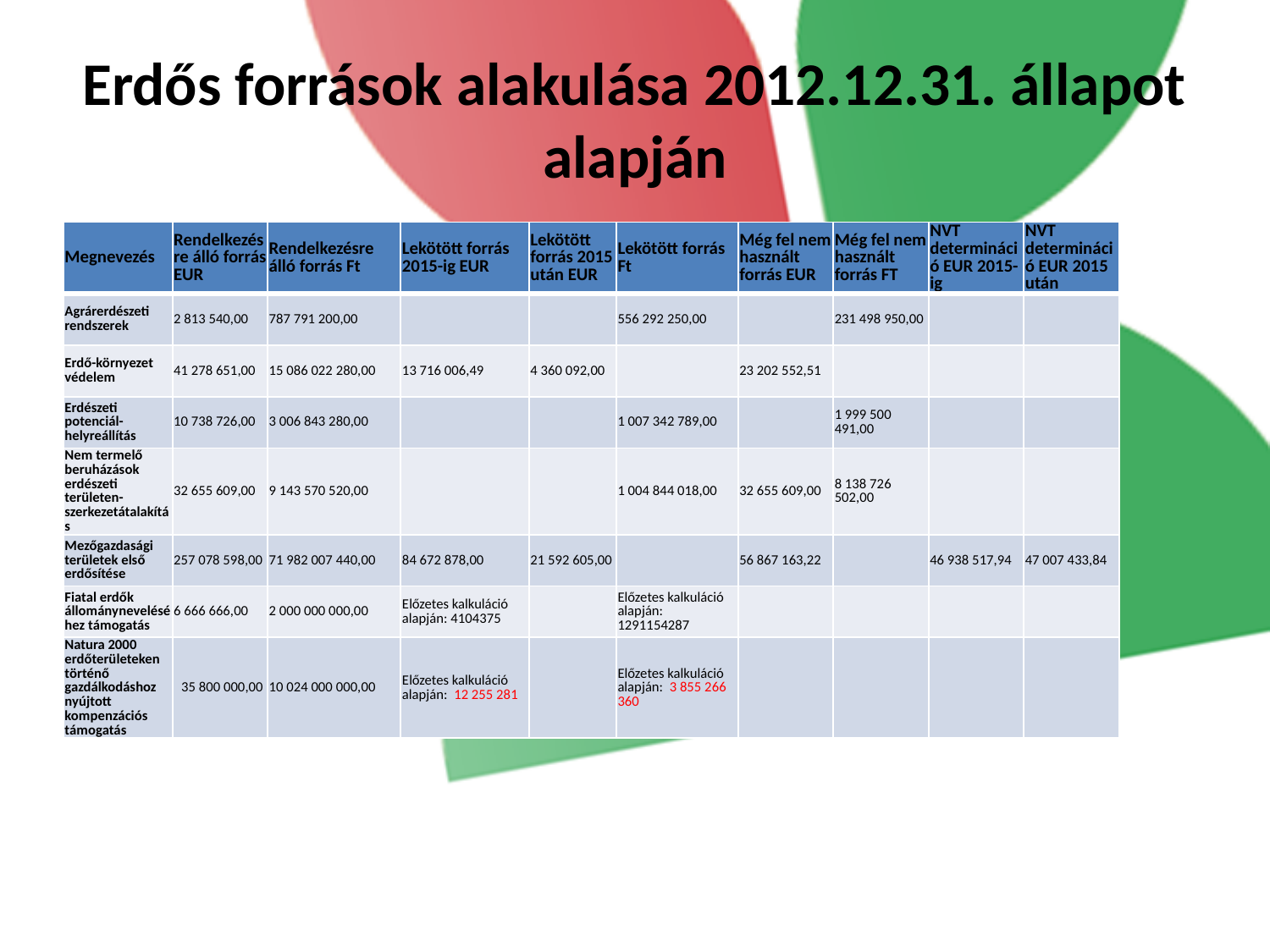

# Erdős források alakulása 2012.12.31. állapot alapján
| Megnevezés | Rendelkezésre álló forrás EUR | Rendelkezésre álló forrás Ft | Lekötött forrás 2015-ig EUR | Lekötött forrás 2015 után EUR | Lekötött forrás Ft | Még fel nem használt forrás EUR | Még fel nem használt forrás FT | NVT determináció EUR 2015-ig | NVT determináció EUR 2015 után |
| --- | --- | --- | --- | --- | --- | --- | --- | --- | --- |
| Agrárerdészeti rendszerek | 2 813 540,00 | 787 791 200,00 |  |  | 556 292 250,00 |  | 231 498 950,00 |  |  |
| Erdő-környezet védelem | 41 278 651,00 | 15 086 022 280,00 | 13 716 006,49 | 4 360 092,00 |  | 23 202 552,51 |  |  |  |
| Erdészeti potenciál-helyreállítás | 10 738 726,00 | 3 006 843 280,00 |  |  | 1 007 342 789,00 |  | 1 999 500 491,00 |  |  |
| Nem termelő beruházások erdészeti területen-szerkezetátalakítás | 32 655 609,00 | 9 143 570 520,00 |  |  | 1 004 844 018,00 | 32 655 609,00 | 8 138 726 502,00 |  |  |
| Mezőgazdasági területek első erdősítése | 257 078 598,00 | 71 982 007 440,00 | 84 672 878,00 | 21 592 605,00 |  | 56 867 163,22 |  | 46 938 517,94 | 47 007 433,84 |
| Fiatal erdők állományneveléséhez támogatás | 6 666 666,00 | 2 000 000 000,00 | Előzetes kalkuláció alapján: 4104375 |  | Előzetes kalkuláció alapján: 1291154287 |  |  |  |  |
| Natura 2000 erdőterületeken történő gazdálkodáshoz nyújtott kompenzációs támogatás | 35 800 000,00 | 10 024 000 000,00 | Előzetes kalkuláció alapján: 12 255 281 |  | Előzetes kalkuláció alapján: 3 855 266 360 |  |  |  |  |